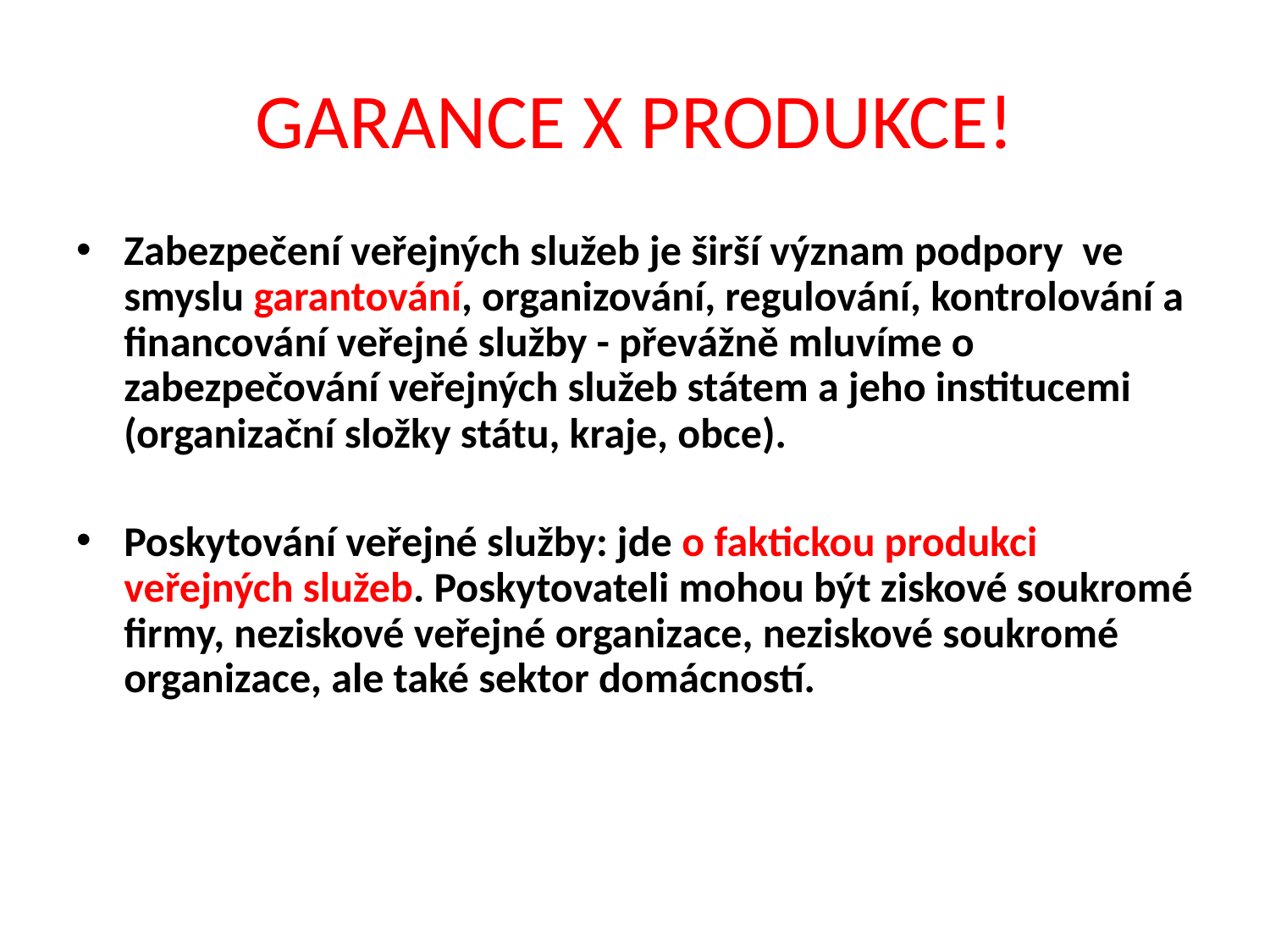

# GARANCE X PRODUKCE!
Zabezpečení veřejných služeb je širší význam podpory  ve smyslu garantování, organizování, regulování, kontrolování a financování veřejné služby - převážně mluvíme o zabezpečování veřejných služeb státem a jeho institucemi (organizační složky státu, kraje, obce).

Poskytování veřejné služby: jde o faktickou produkci veřejných služeb. Poskytovateli mohou být ziskové soukromé firmy, neziskové veřejné organizace, neziskové soukromé organizace, ale také sektor domácností.